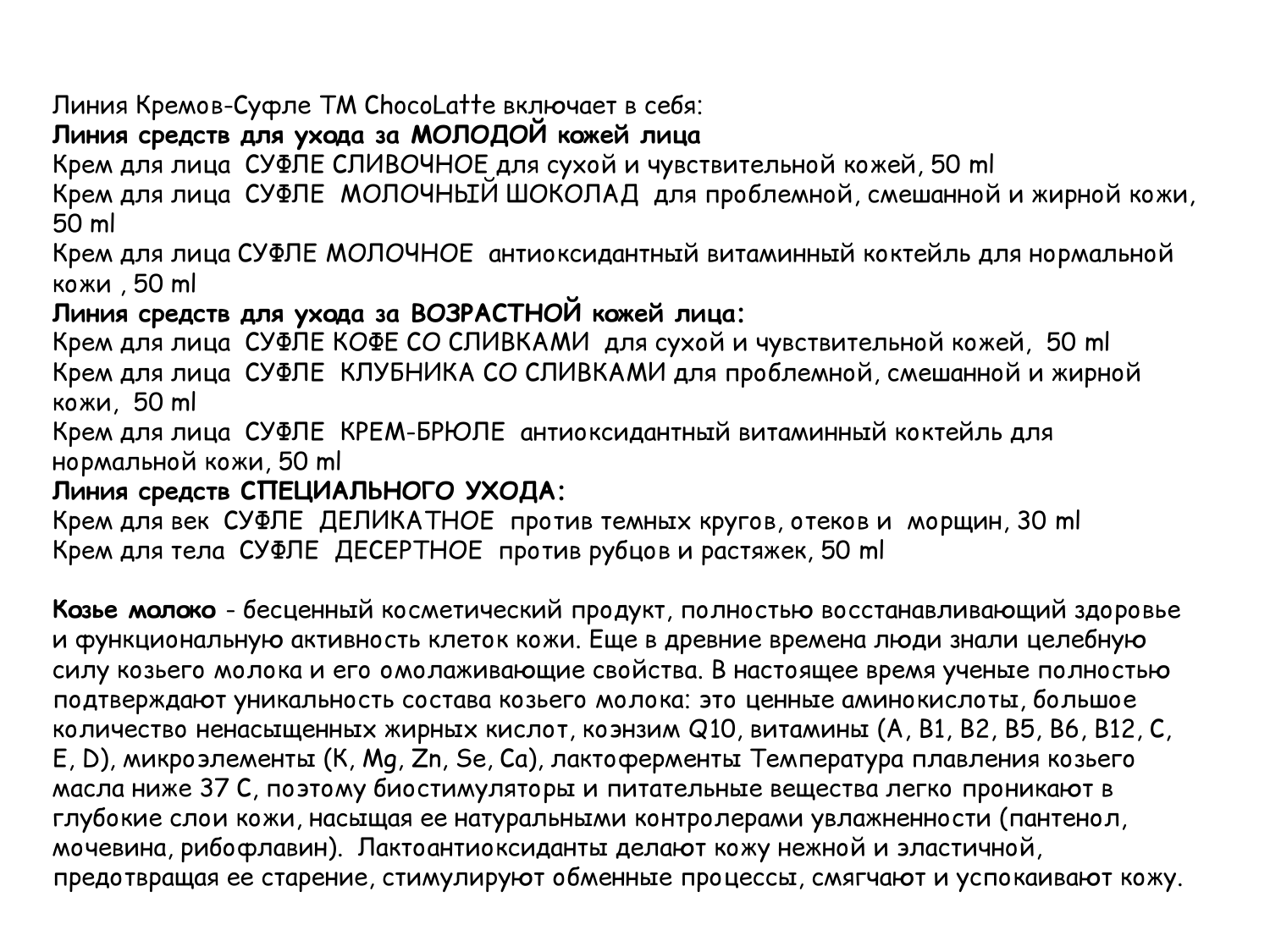

# Линия Кремов-Суфле TM ChocoLatte включает в себя: Линия средств для ухода за МОЛОДОЙ кожей лица Крем для лица  СУФЛЕ СЛИВОЧНОЕ для сухой и чувствительной кожей, 50 ml Крем для лица  СУФЛЕ  МОЛОЧНЫЙ ШОКОЛАД  для проблемной, смешанной и жирной кожи, 50 ml Крем для лица СУФЛЕ МОЛОЧНОЕ  антиоксидантный витаминный коктейль для нормальной кожи , 50 ml Линия средств для ухода за ВОЗРАСТНОЙ кожей лица: Крем для лица  СУФЛЕ КОФЕ СО СЛИВКАМИ  для сухой и чувствительной кожей,  50 ml Крем для лица  СУФЛЕ  КЛУБНИКА СО СЛИВКАМИ для проблемной, смешанной и жирной кожи,  50 ml Крем для лица  СУФЛЕ  КРЕМ-БРЮЛЕ  антиоксидантный витаминный коктейль для нормальной кожи, 50 ml Линия средств СПЕЦИАЛЬНОГО УХОДА: Крем для век  СУФЛЕ  ДЕЛИКАТНОЕ  против темных кругов, отеков и  морщин, 30 ml Крем для тела  СУФЛЕ  ДЕСЕРТНОЕ  против рубцов и растяжек, 50 ml Козье молоко - бесценный косметический продукт, полностью восстанавливающий здоровье и функциональную активность клеток кожи. Еще в древние времена люди знали целебную силу козьего молока и его омолаживающие свойства. В настоящее время ученые полностью подтверждают уникальность состава козьего молока: это ценные аминокислоты, большое количество ненасыщенных жирных кислот, коэнзим Q10, витамины (А, В1, В2, B5, В6, В12, С, Е, D), микроэлементы (К, Mg, Zn, Se, Са), лактоферменты Температура плавления козьего масла ниже 37 С, поэтому биостимуляторы и питательные вещества легко проникают в глубокие слои кожи, насыщая ее натуральными контролерами увлажненности (пантенол, мочевина, рибофлавин).  Лактоантиоксиданты делают кожу нежной и эластичной, предотвращая ее старение, стимулируют обменные процессы, смягчают и успокаивают кожу.